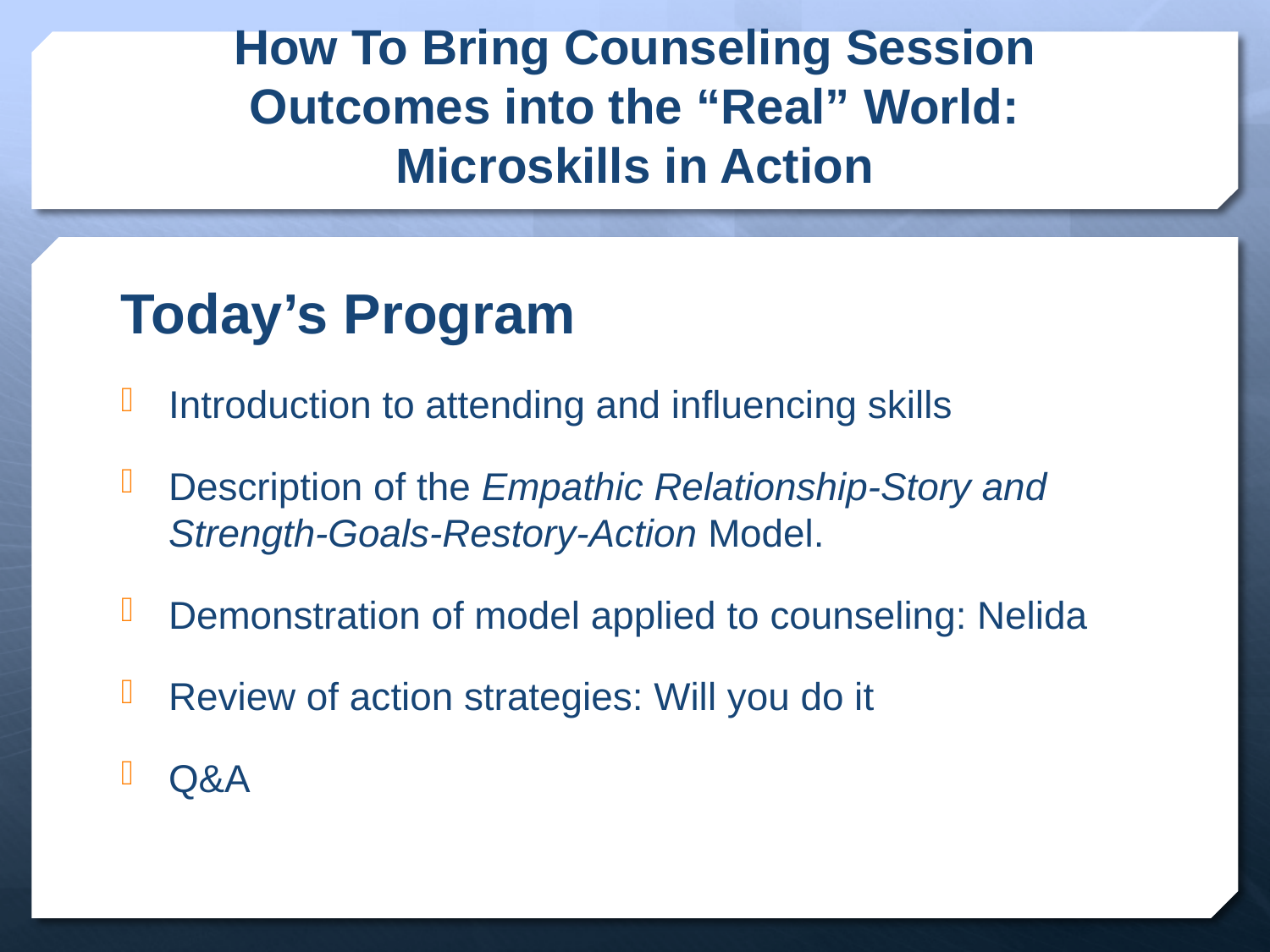

# How To Bring Counseling Session Outcomes into the “Real” World: Microskills in Action
Today’s Program
Introduction to attending and influencing skills
Description of the Empathic Relationship-Story and Strength-Goals-Restory-Action Model.
Demonstration of model applied to counseling: Nelida
Review of action strategies: Will you do it
Q&A